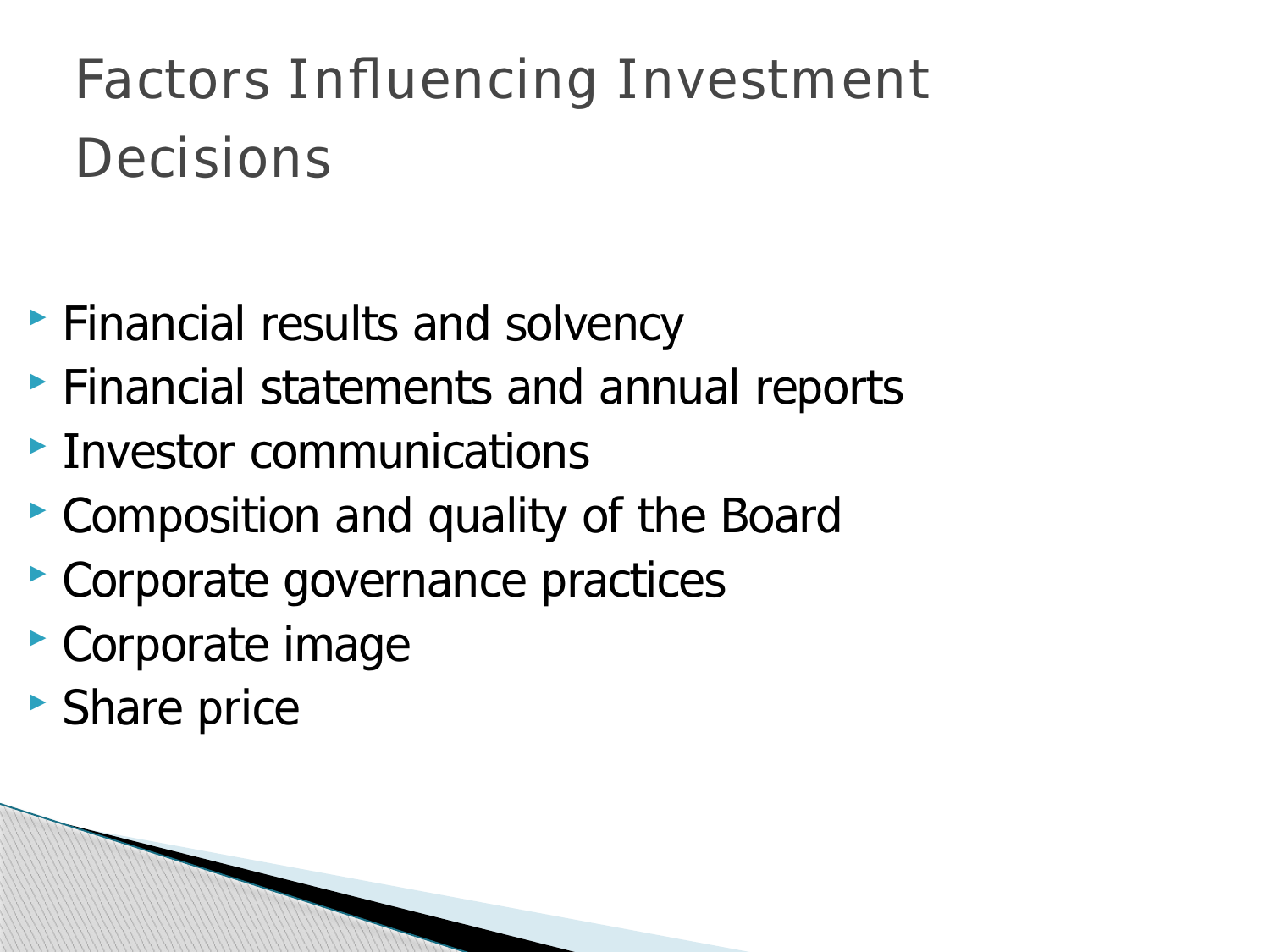

# Factors Influencing Investment Decisions

Financial results and solvency
Financial statements and annual reports
Investor communications
Composition and quality of the Board
Corporate governance practices
Corporate image
Share price